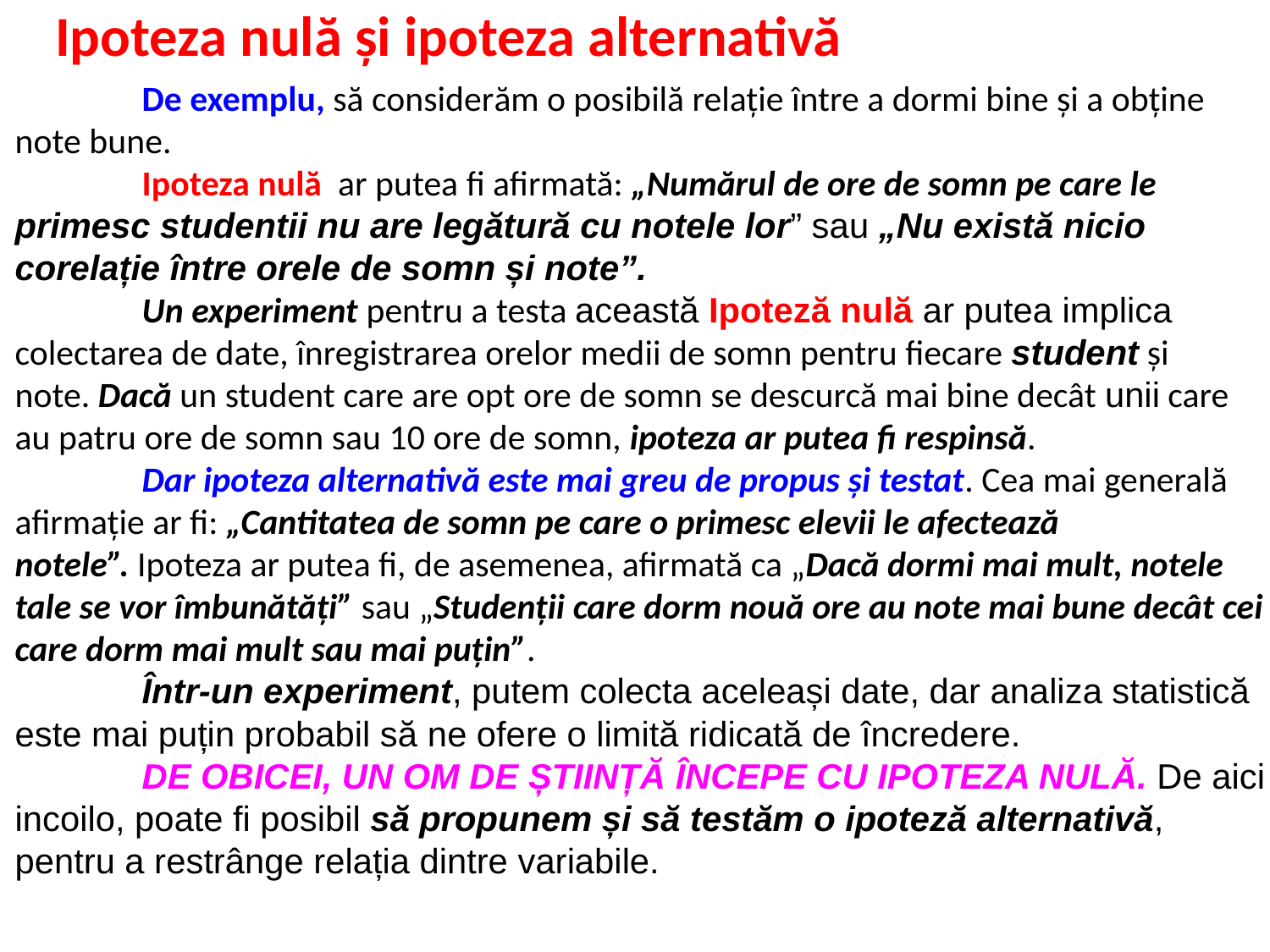

# Ipoteza nulă și ipoteza alternativă
	De exemplu, să considerăm o posibilă relație între a dormi bine și a obține note bune.
	Ipoteza nulă  ar putea fi afirmată: „Numărul de ore de somn pe care le primesc studentii nu are legătură cu notele lor” sau „Nu există nicio corelație între orele de somn și note”.
	Un experiment pentru a testa această Ipoteză nulă ar putea implica colectarea de date, înregistrarea orelor medii de somn pentru fiecare student și note. Dacă un student care are opt ore de somn se descurcă mai bine decât unii care au patru ore de somn sau 10 ore de somn, ipoteza ar putea fi respinsă.
	Dar ipoteza alternativă este mai greu de propus și testat. Cea mai generală afirmație ar fi: „Cantitatea de somn pe care o primesc elevii le afectează notele”. Ipoteza ar putea fi, de asemenea, afirmată ca „Dacă dormi mai mult, notele tale se vor îmbunătăți” sau „Studenții care dorm nouă ore au note mai bune decât cei care dorm mai mult sau mai puțin”.
	Într-un experiment, putem colecta aceleași date, dar analiza statistică este mai puțin probabil să ne ofere o limită ridicată de încredere.
	DE OBICEI, UN OM DE ȘTIINȚĂ ÎNCEPE CU IPOTEZA NULĂ. De aici incoilo, poate fi posibil să propunem și să testăm o ipoteză alternativă, pentru a restrânge relația dintre variabile.